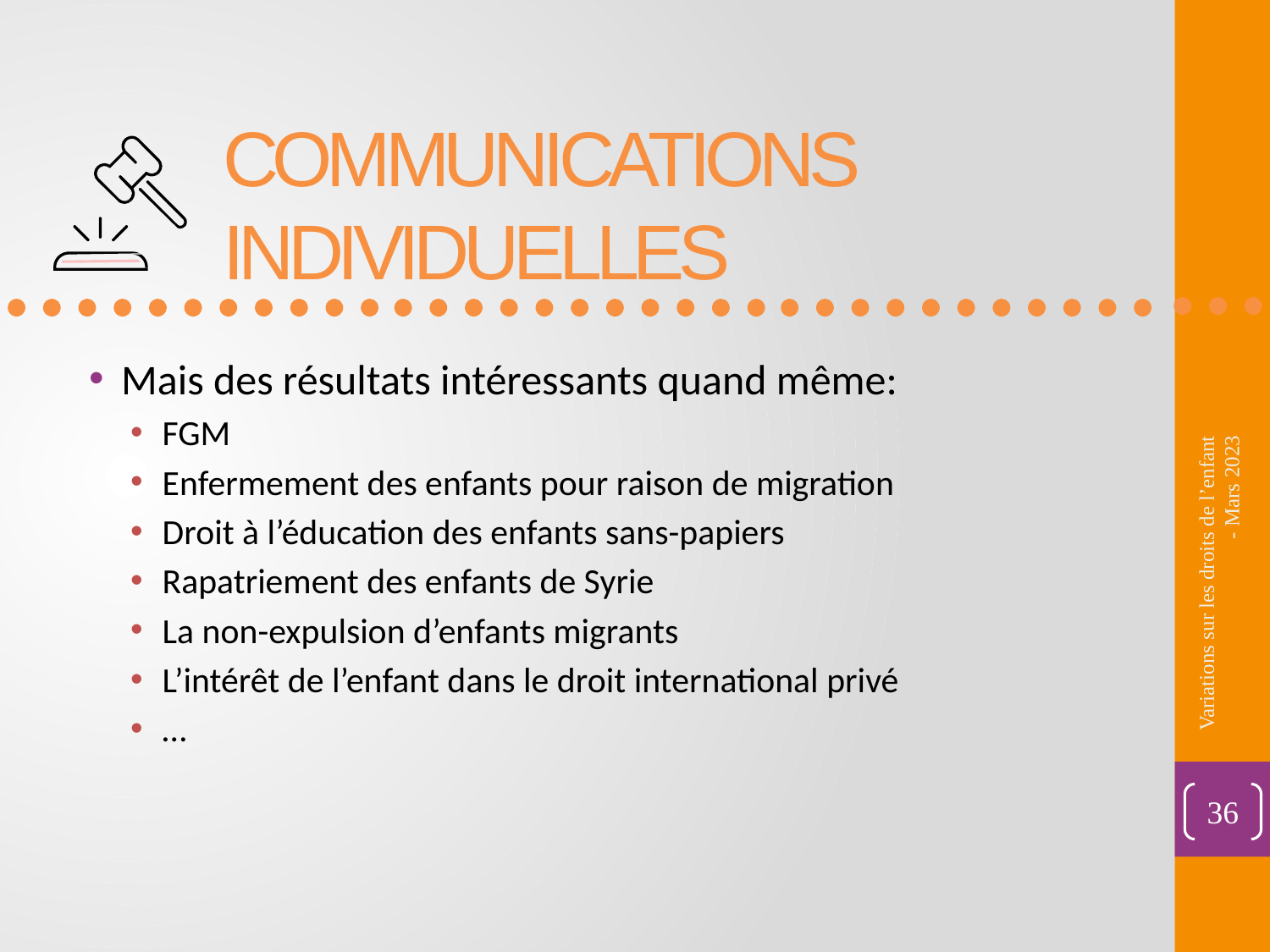

COMMUNICATIONS INDIVIDUELLES

Mais des résultats intéressants quand même:
FGM
Enfermement des enfants pour raison de migration
Droit à l’éducation des enfants sans-papiers
Rapatriement des enfants de Syrie
La non-expulsion d’enfants migrants
L’intérêt de l’enfant dans le droit international privé
…

Variations sur les droits de l’enfant - Mars 2023
36